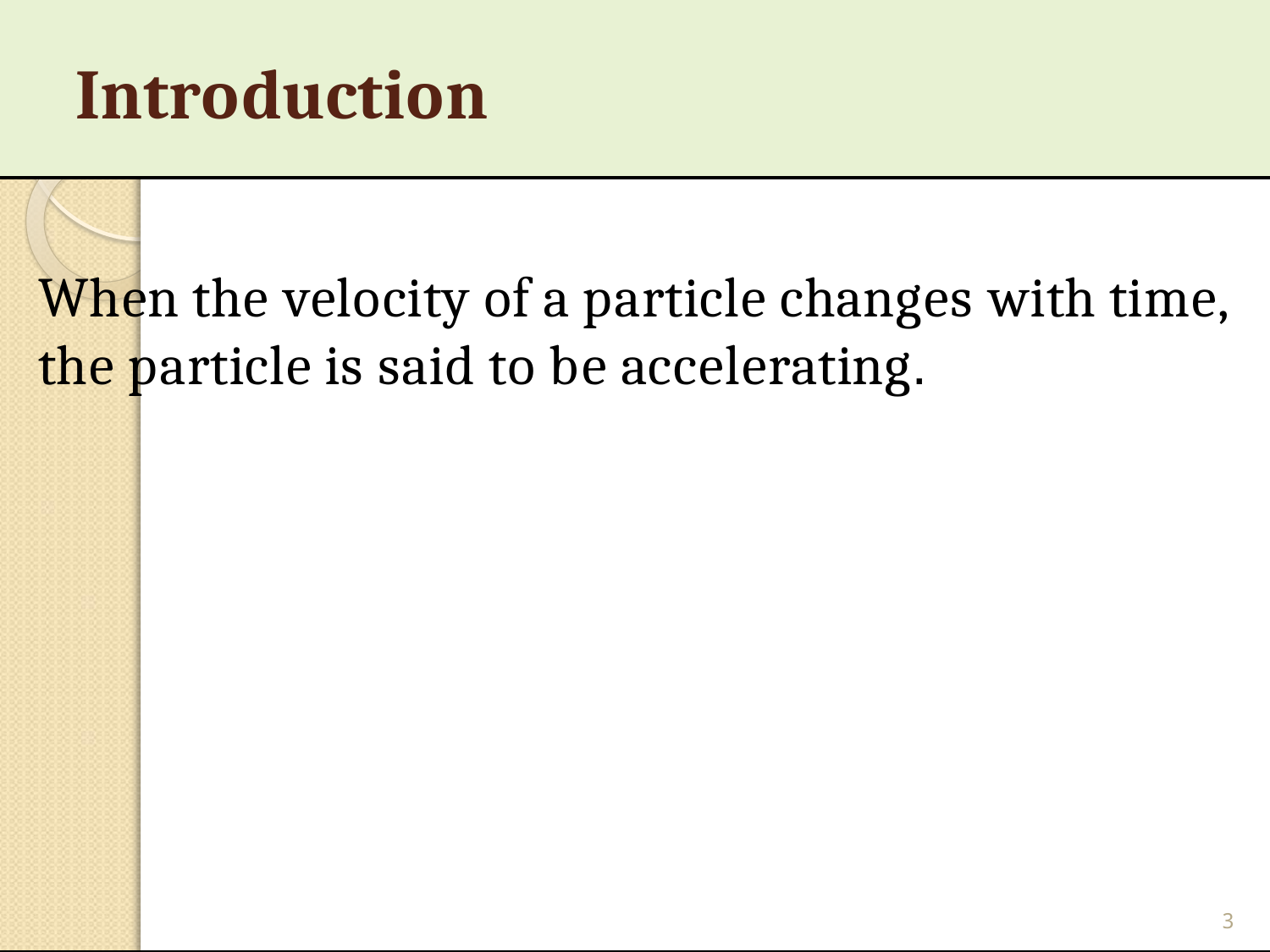

# Introduction

When the velocity of a particle changes with time, the particle is said to be accelerating.

3